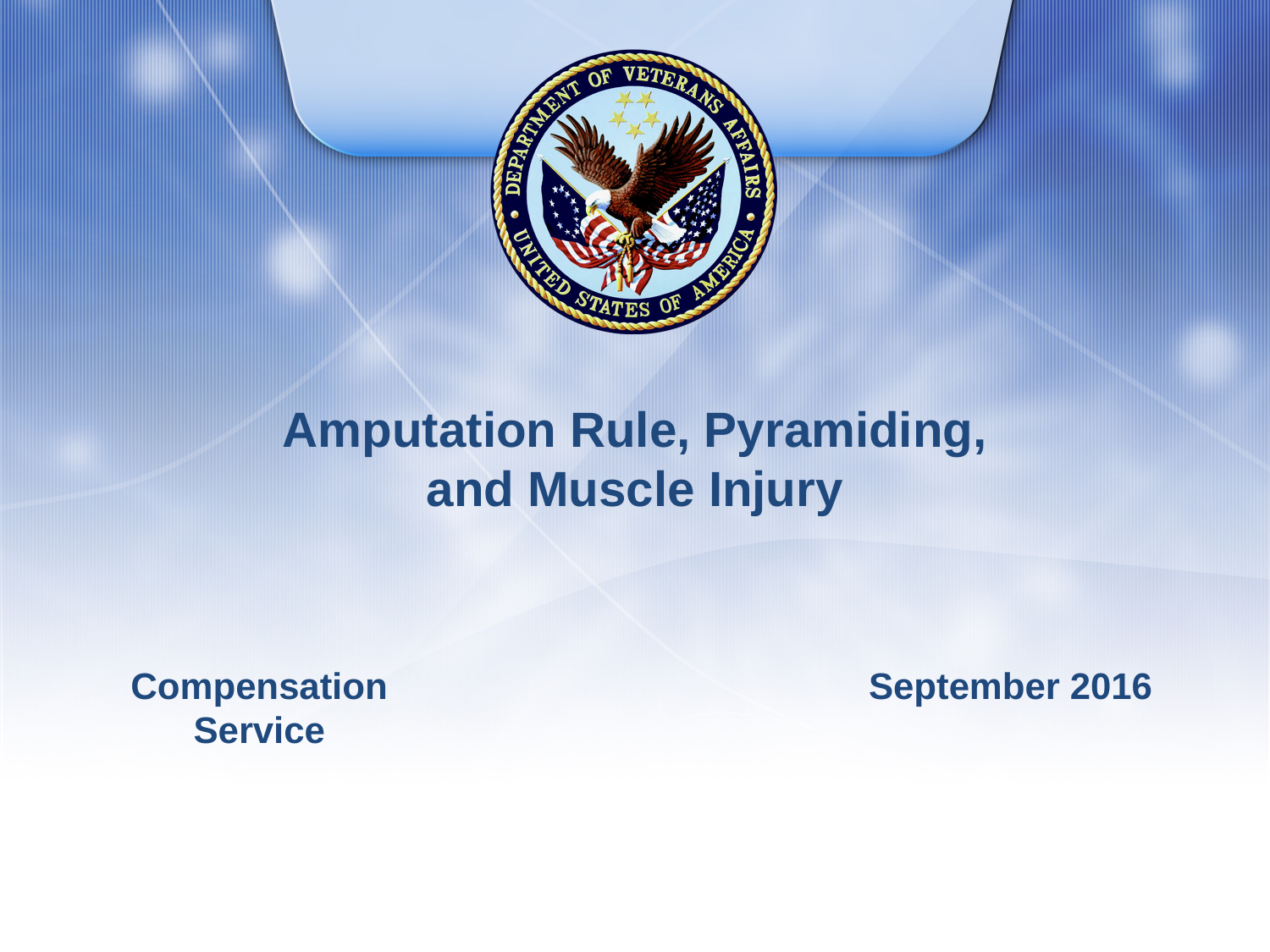

# Amputation Rule, Pyramiding, and Muscle Injury
Compensation Service
September 2016